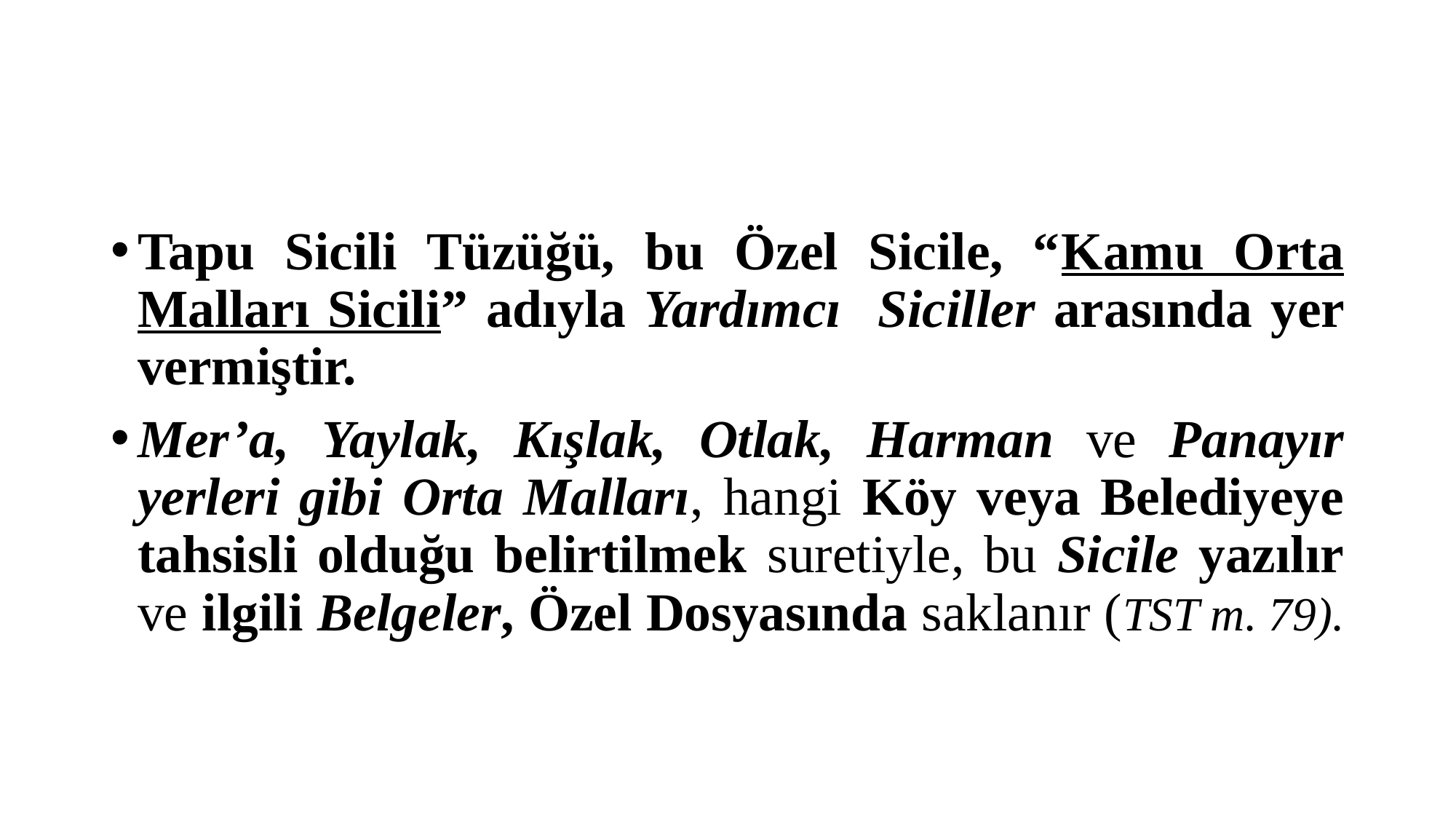

#
Tapu Sicili Tüzüğü, bu Özel Sicile, “Kamu Orta Malları Sicili” adıyla Yardımcı  Siciller arasında yer vermiştir.
Mer’a, Yaylak, Kışlak, Otlak, Harman ve Panayır yerleri gibi Orta Malları, hangi Köy veya Belediyeye tahsisli olduğu belirtilmek suretiyle, bu Sicile yazılır ve ilgili Belgeler, Özel Dosyasında saklanır (TST m. 79).